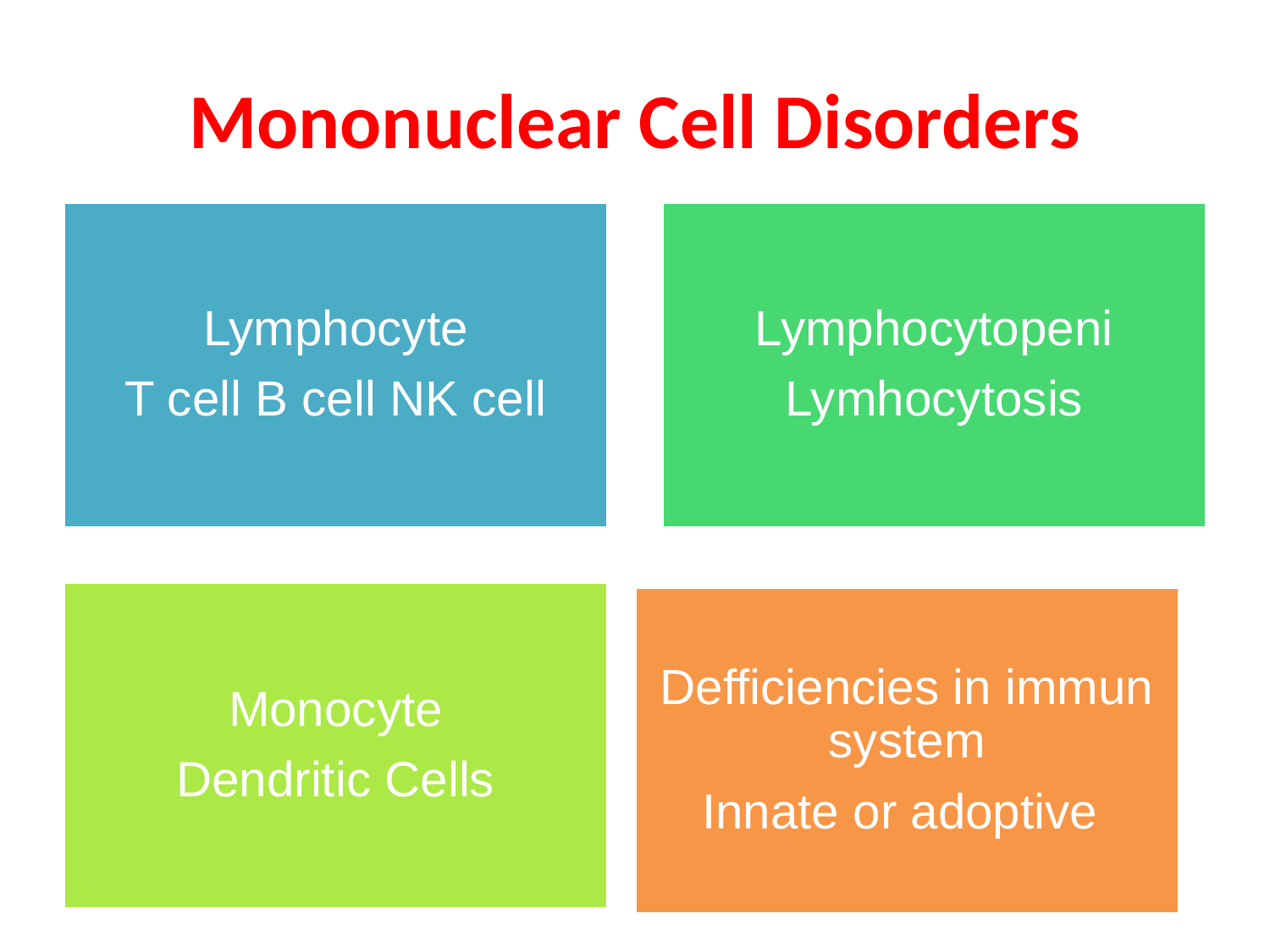

# Mononuclear Cell Disorders
Lymphocyte
T cell B cell NK cell
Lymphocytopeni
Lymhocytosis
Monocyte
Dendritic Cells
Defficiencies in immun system
Innate or adoptive